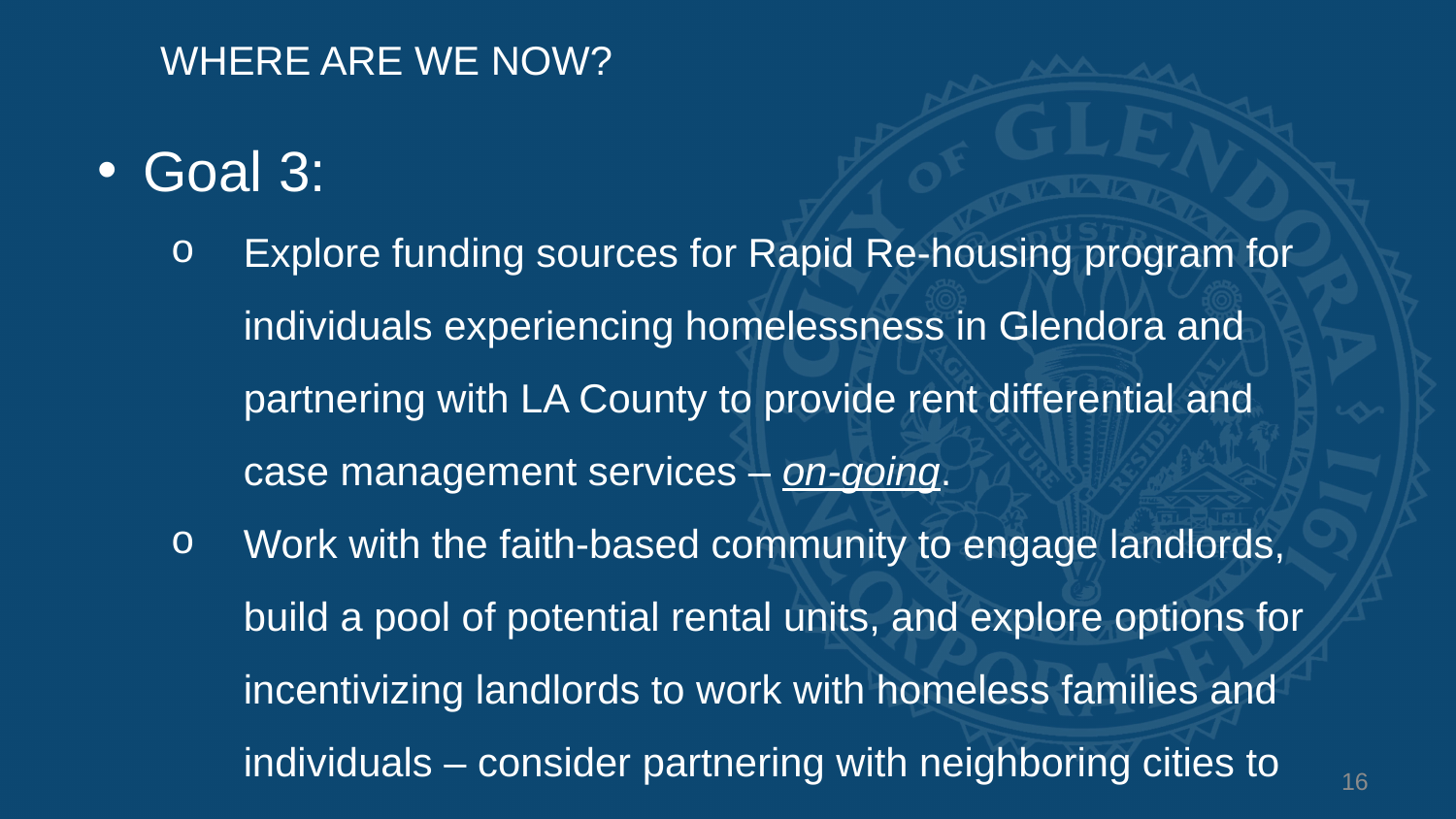

WHERE ARE WE NOW?
Goal 3:
Explore funding sources for Rapid Re-housing program for individuals experiencing homelessness in Glendora and partnering with LA County to provide rent differential and case management services – on-going.
Work with the faith-based community to engage landlords, build a pool of potential rental units, and explore options for incentivizing landlords to work with homeless families and individuals – consider partnering with neighboring cities to develop this – in progress.
16